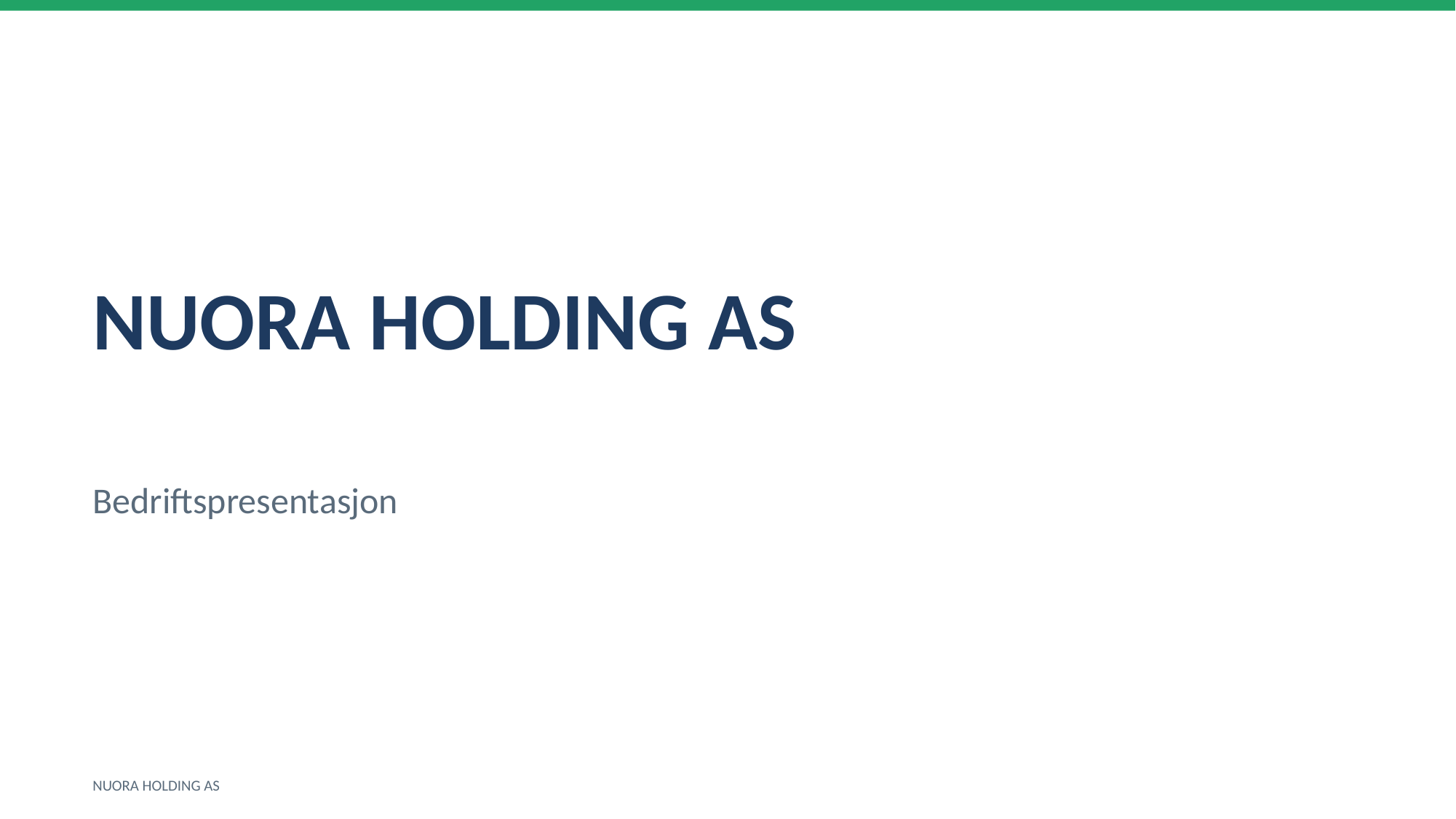

NUORA HOLDING AS
Bedriftspresentasjon
NUORA HOLDING AS